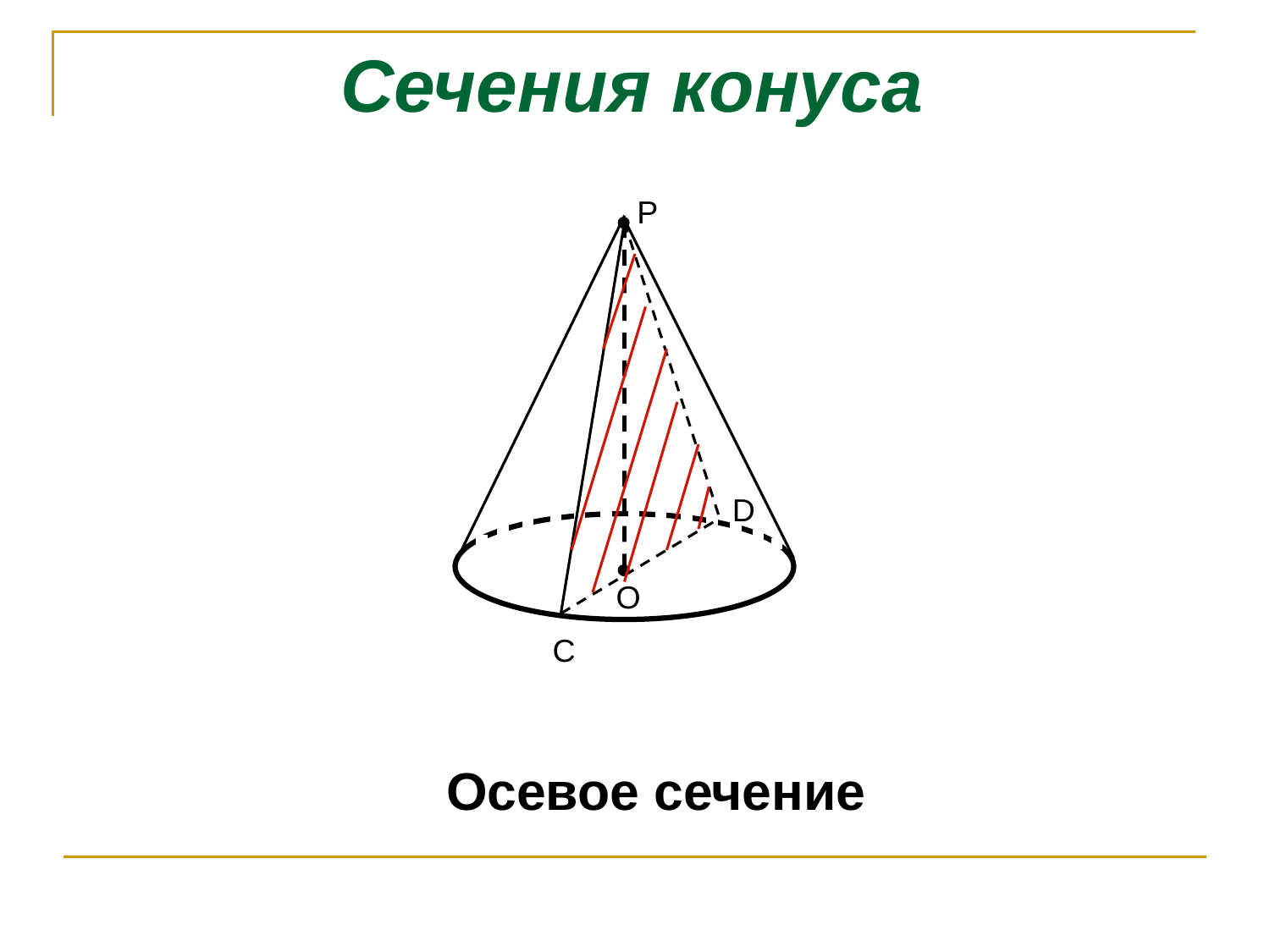

# Сечения конуса

Осевое сечение
P

D

О
C